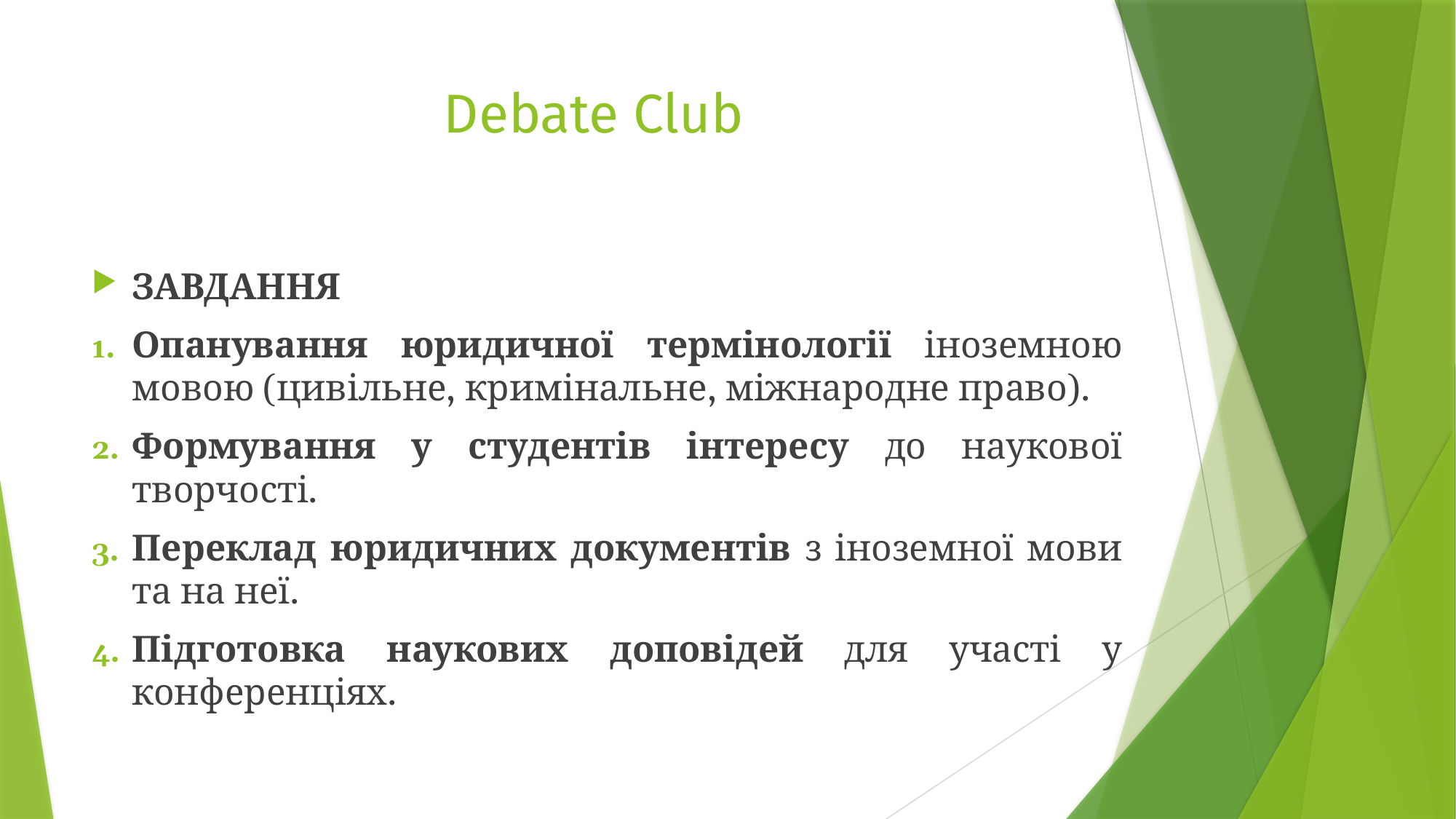

# Debate Club
ЗАВДАННЯ
Опанування юридичної термінології іноземною мовою (цивільне, кримінальне, міжнародне право).
Формування у студентів інтересу до наукової творчості.
Переклад юридичних документів з іноземної мови та на неї.
Підготовка наукових доповідей для участі у конференціях.